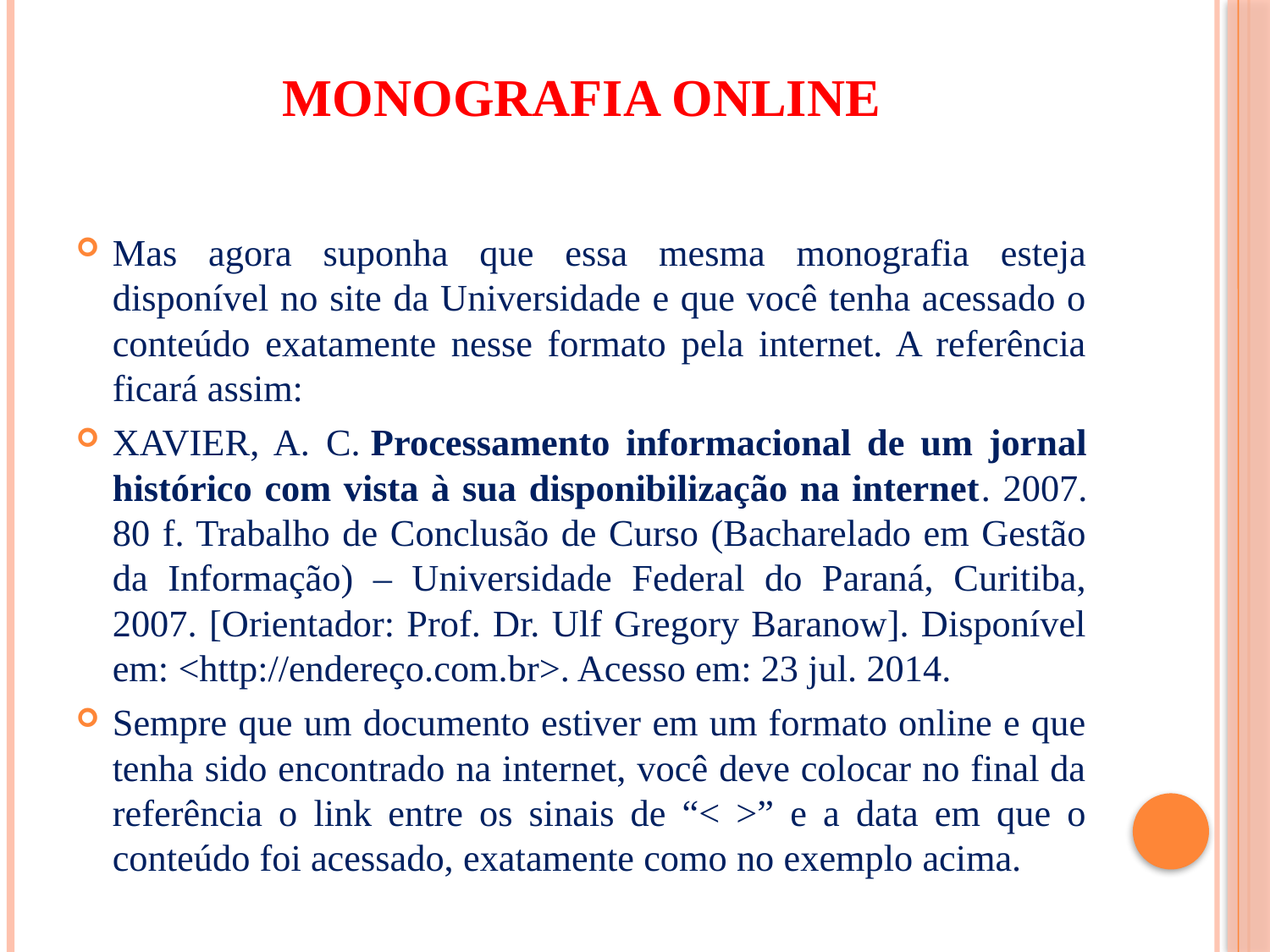

# Monografia online
Mas agora suponha que essa mesma monografia esteja disponível no site da Universidade e que você tenha acessado o conteúdo exatamente nesse formato pela internet. A referência ficará assim:
XAVIER, A. C. Processamento informacional de um jornal histórico com vista à sua disponibilização na internet. 2007. 80 f. Trabalho de Conclusão de Curso (Bacharelado em Gestão da Informação) – Universidade Federal do Paraná, Curitiba, 2007. [Orientador: Prof. Dr. Ulf Gregory Baranow]. Disponível em: <http://endereço.com.br>. Acesso em: 23 jul. 2014.
Sempre que um documento estiver em um formato online e que tenha sido encontrado na internet, você deve colocar no final da referência o link entre os sinais de “< >” e a data em que o conteúdo foi acessado, exatamente como no exemplo acima.